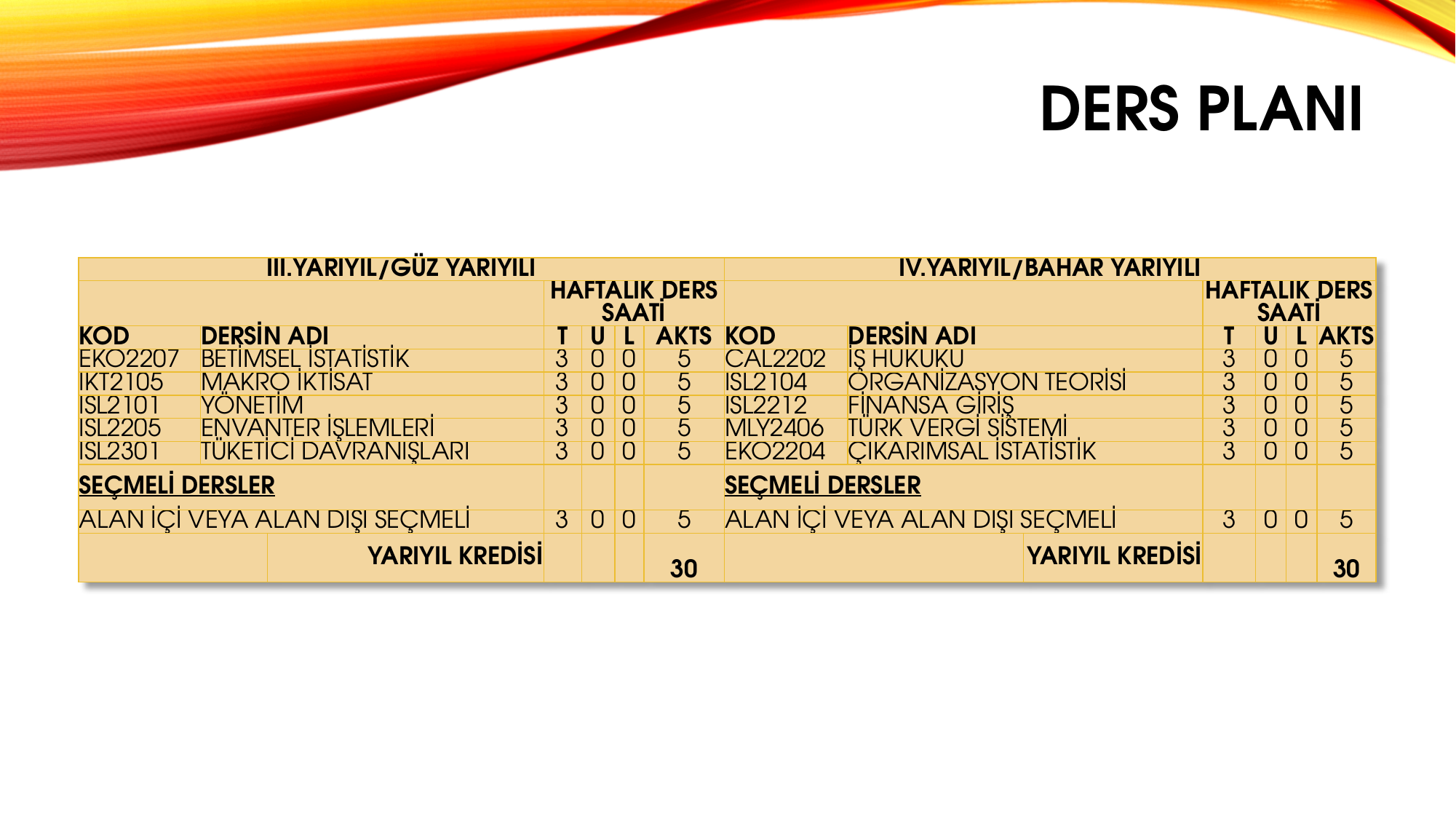

# Ders planı
| III.YARIYIL/GÜZ YARIYILI |  |  |  |  |  |  | IV.YARIYIL/BAHAR YARIYILI |  |  |  |  |  |  |
| --- | --- | --- | --- | --- | --- | --- | --- | --- | --- | --- | --- | --- | --- |
|  |  |  | HAFTALIK DERS SAATİ |  |  |  |  |  |  | HAFTALIK DERS SAATİ |  |  |  |
| KOD | DERSİN ADI |  | T | U | L | AKTS | KOD | DERSİN ADI |  | T | U | L | AKTS |
| EKO2207 | BETİMSEL İSTATİSTİK |  | 3 | 0 | 0 | 5 | CAL2202 | İŞ HUKUKU |  | 3 | 0 | 0 | 5 |
| IKT2105 | MAKRO İKTİSAT |  | 3 | 0 | 0 | 5 | ISL2104 | ORGANİZASYON TEORİSİ |  | 3 | 0 | 0 | 5 |
| ISL2101 | YÖNETİM |  | 3 | 0 | 0 | 5 | ISL2212 | FİNANSA GİRİŞ |  | 3 | 0 | 0 | 5 |
| ISL2205 | ENVANTER İŞLEMLERİ |  | 3 | 0 | 0 | 5 | MLY2406 | TÜRK VERGİ SİSTEMİ |  | 3 | 0 | 0 | 5 |
| ISL2301 | TÜKETİCİ DAVRANIŞLARI |  | 3 | 0 | 0 | 5 | EKO2204 | ÇIKARIMSAL İSTATİSTİK |  | 3 | 0 | 0 | 5 |
| SEÇMELİ DERSLER |  |  |  |  |  |  | SEÇMELİ DERSLER |  |  |  |  |  |  |
| ALAN İÇİ VEYA ALAN DIŞI SEÇMELİ |  |  | 3 | 0 | 0 | 5 | ALAN İÇİ VEYA ALAN DIŞI SEÇMELİ |  |  | 3 | 0 | 0 | 5 |
|  |  | YARIYIL KREDİSİ |  |  |  | 30 |  |  | YARIYIL KREDİSİ |  |  |  | 30 |